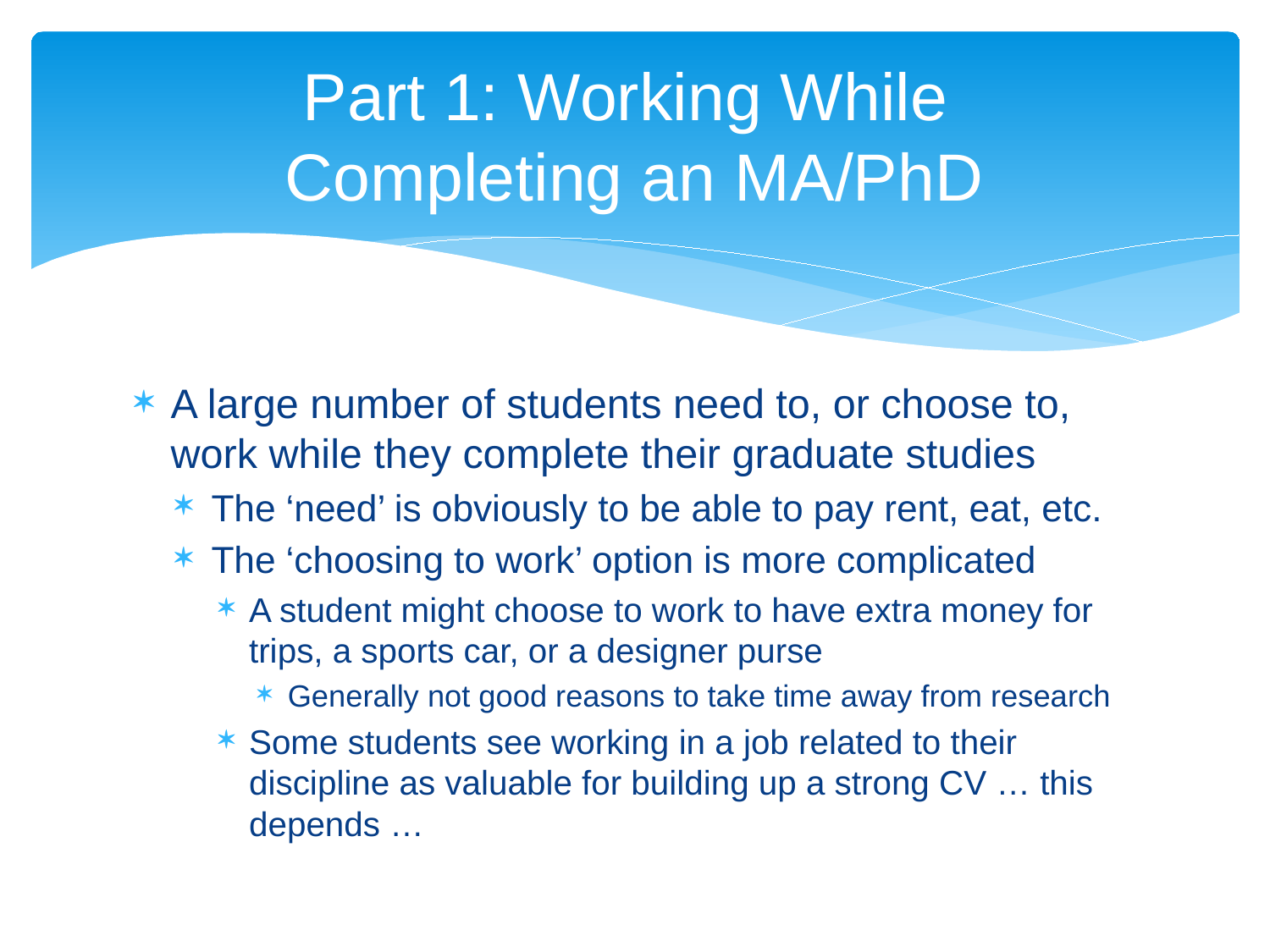

# Part 1: Working While Completing an MA/PhD
A large number of students need to, or choose to, work while they complete their graduate studies
The ‘need’ is obviously to be able to pay rent, eat, etc.
The ‘choosing to work’ option is more complicated
A student might choose to work to have extra money for trips, a sports car, or a designer purse
Generally not good reasons to take time away from research
Some students see working in a job related to their discipline as valuable for building up a strong CV … this depends …